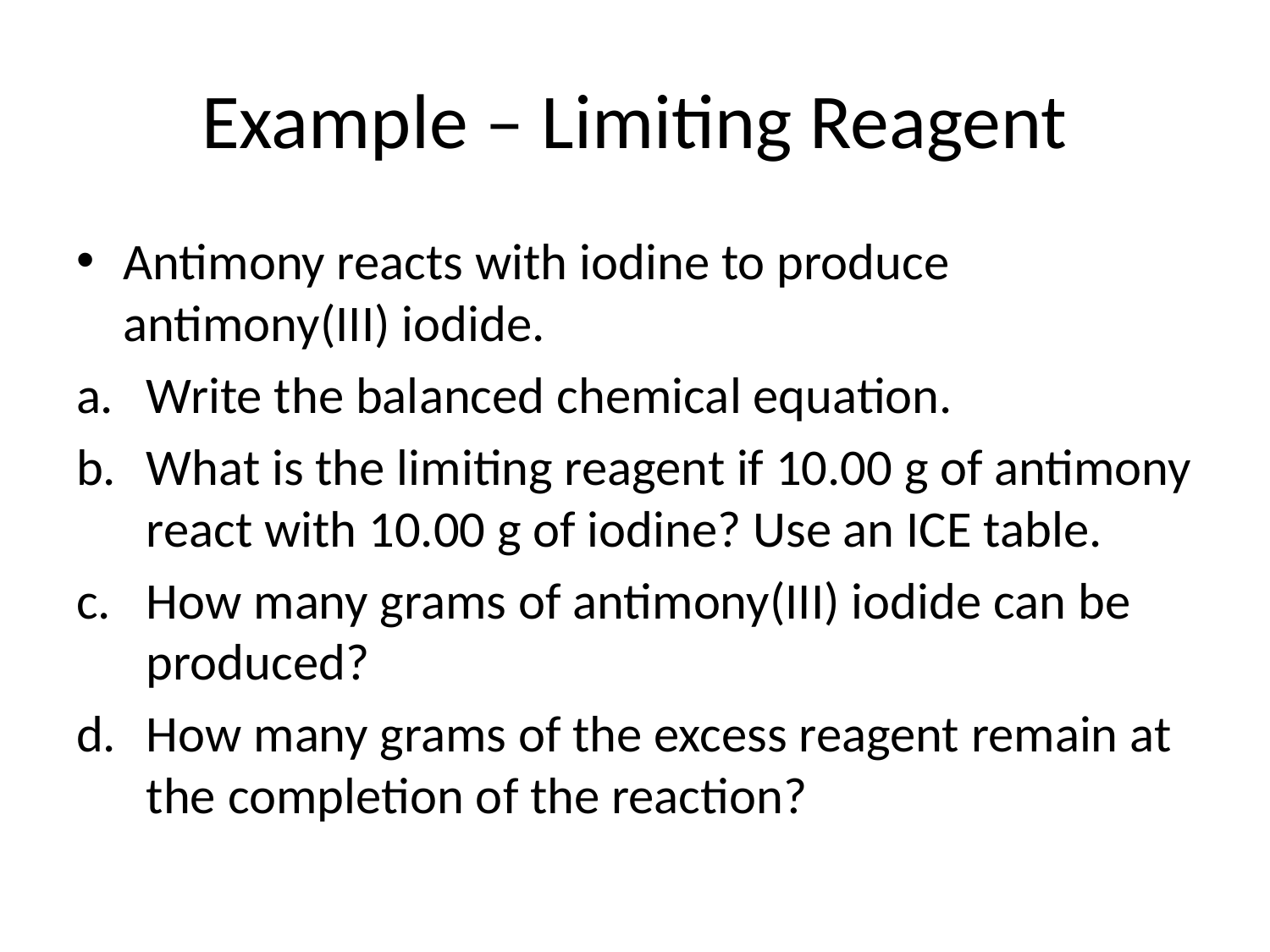

# Example – Limiting Reagent
Antimony reacts with iodine to produce antimony(III) iodide.
Write the balanced chemical equation.
What is the limiting reagent if 10.00 g of antimony react with 10.00 g of iodine? Use an ICE table.
How many grams of antimony(III) iodide can be produced?
How many grams of the excess reagent remain at the completion of the reaction?